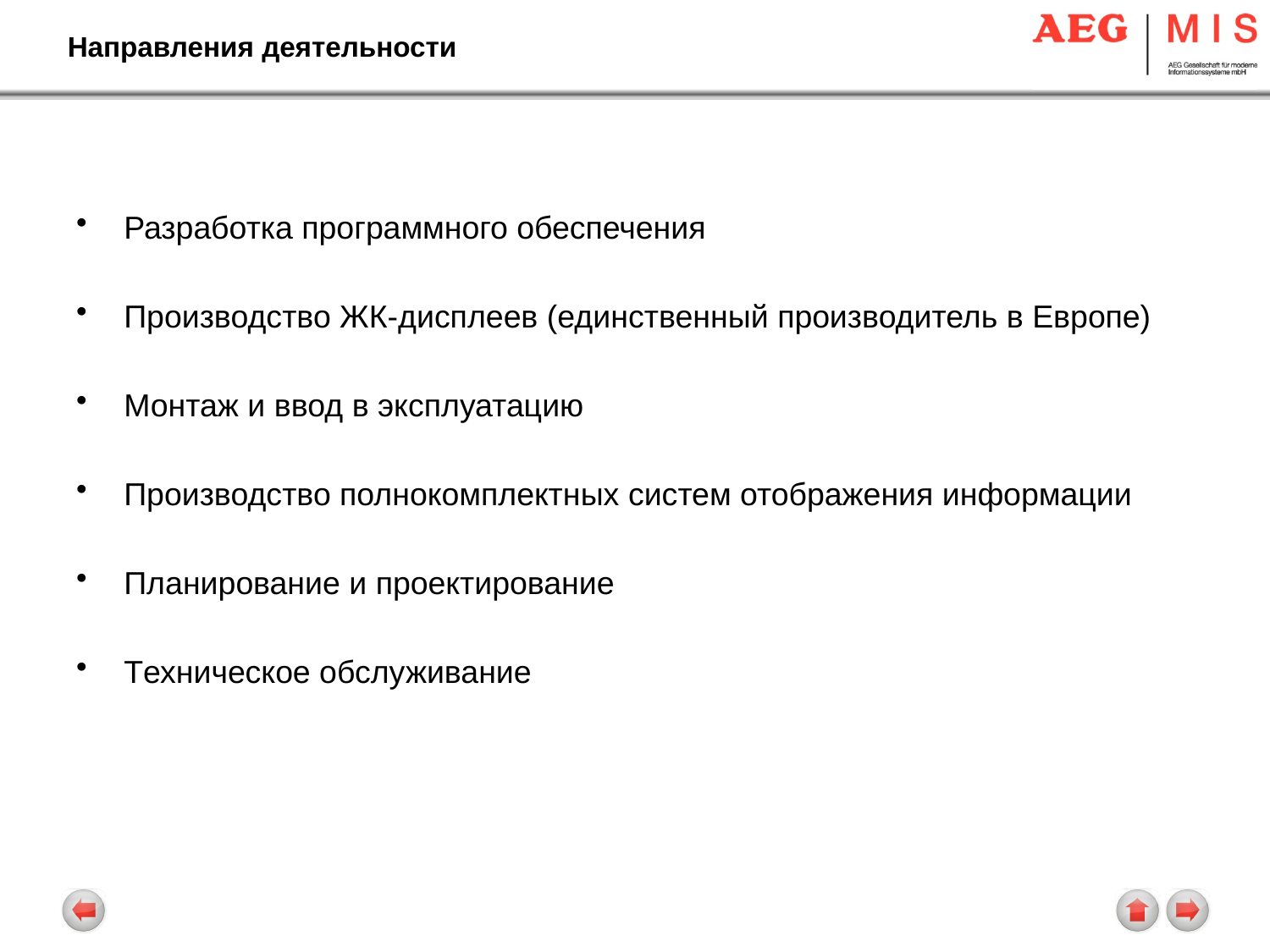

# Направления деятельности

Разработка программного обеспечения

Производство ЖК-дисплеев (единственный производитель в Европе)

Монтаж и ввод в эксплуатацию

Производство полнокомплектных систем отображения информации

Планирование и проектирование

Техническое обслуживание